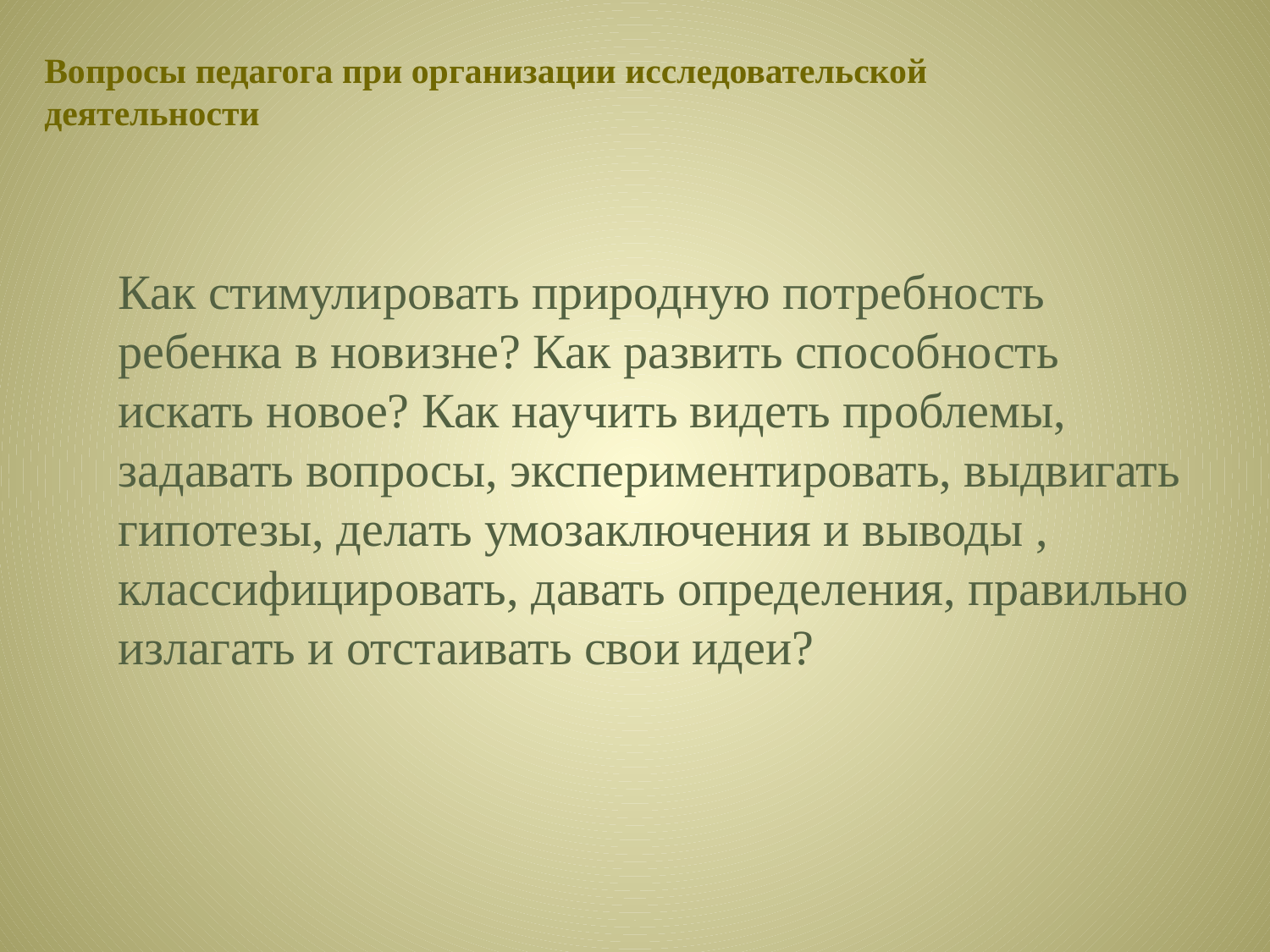

Вопросы педагога при организации исследовательской деятельности
Как стимулировать природную потребность ребенка в новизне? Как развить способность искать новое? Как научить видеть проблемы, задавать вопросы, экспериментировать, выдвигать гипотезы, делать умозаключения и выводы , классифицировать, давать определения, правильно излагать и отстаивать свои идеи?